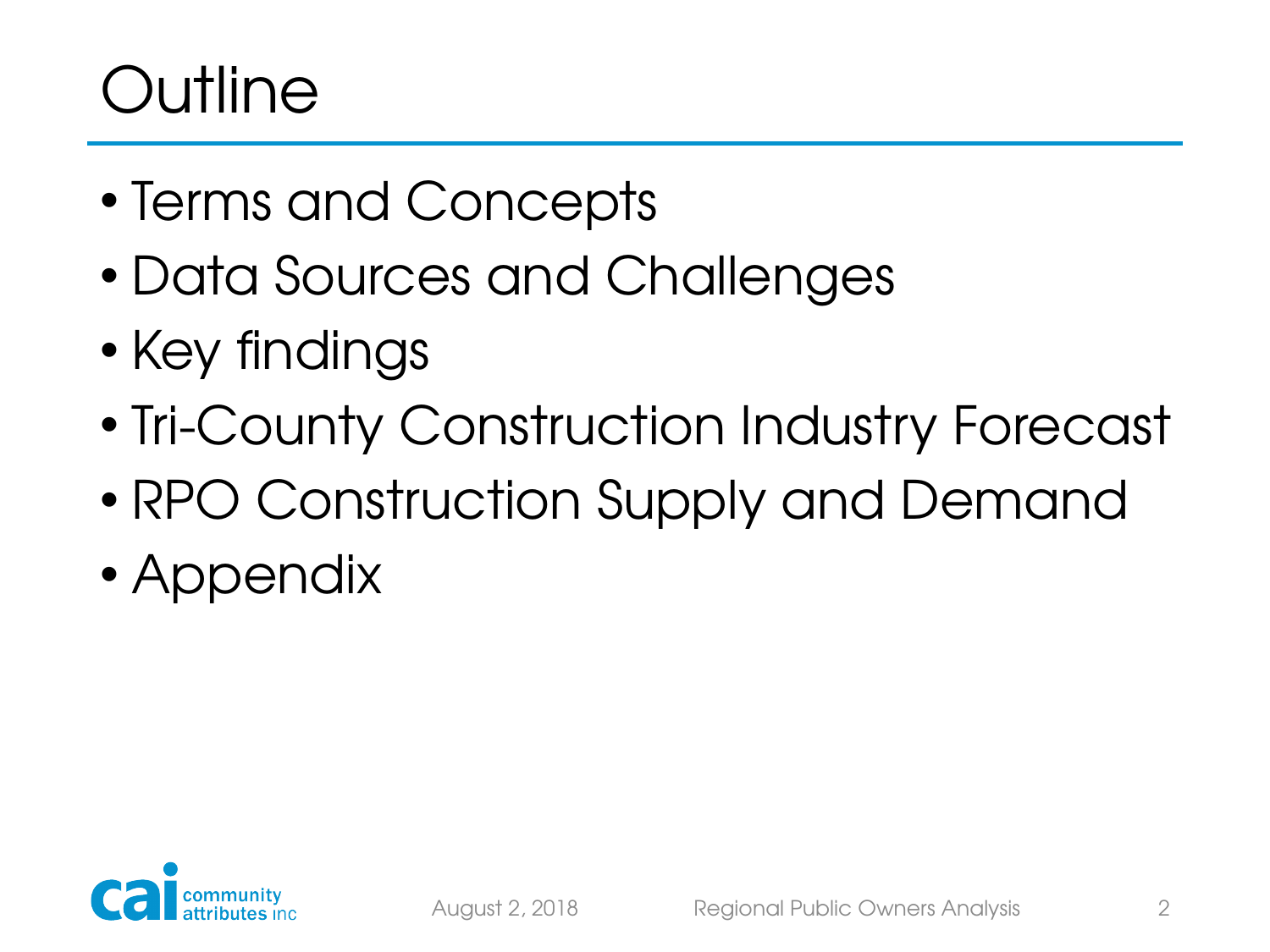

# Outline
Terms and Concepts
Data Sources and Challenges
Key findings
Tri-County Construction Industry Forecast
RPO Construction Supply and Demand
Appendix

August 2, 2018
Regional Public Owners Analysis
2